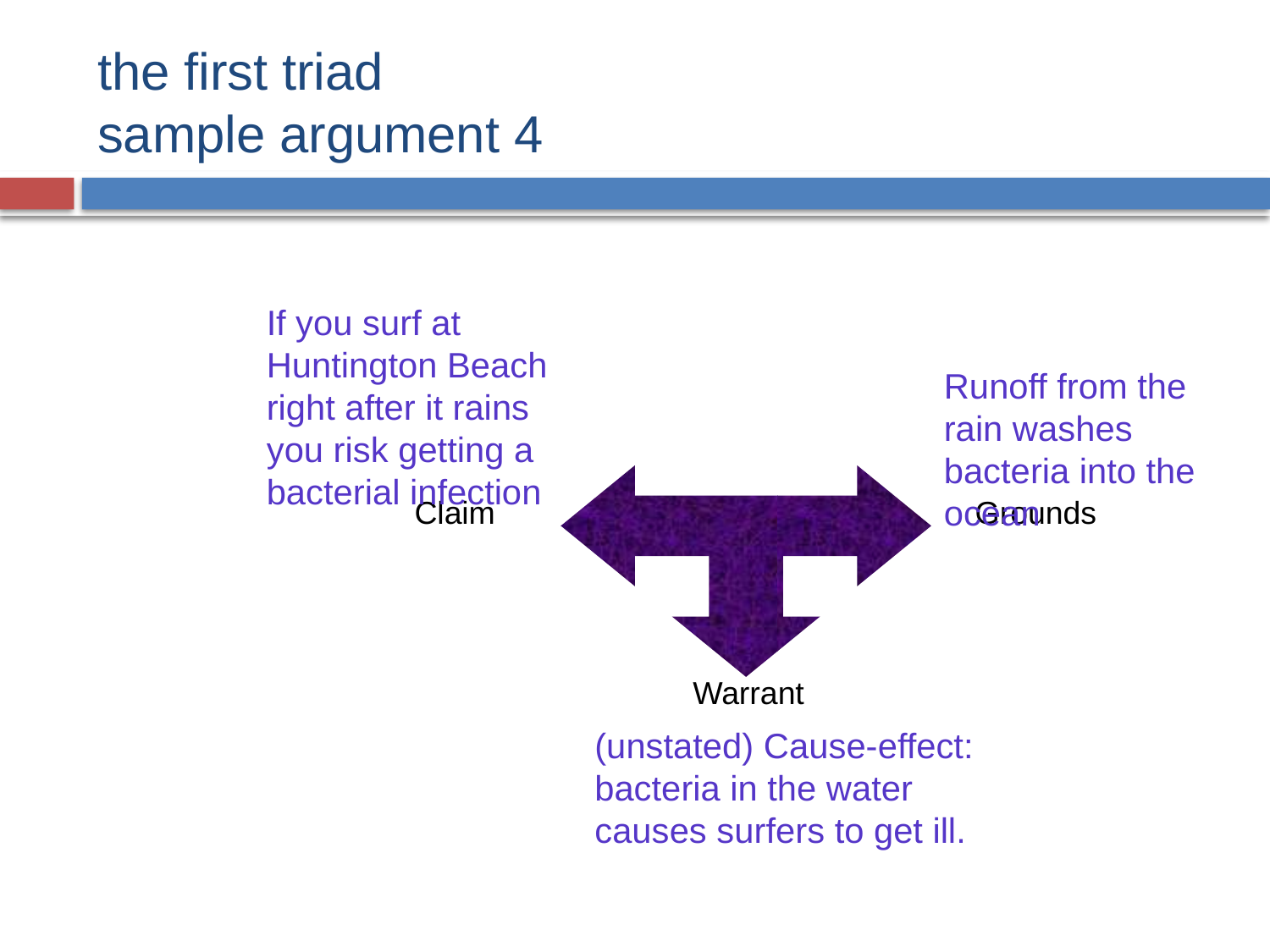

# the first triad sample argument 4
If you surf at Huntington Beach right after it rains you risk getting a bacterial infection
Runoff from the rain washes bacteria into the ocean

Claim
Grounds
Warrant
(unstated) Cause-effect: bacteria in the water causes surfers to get ill.